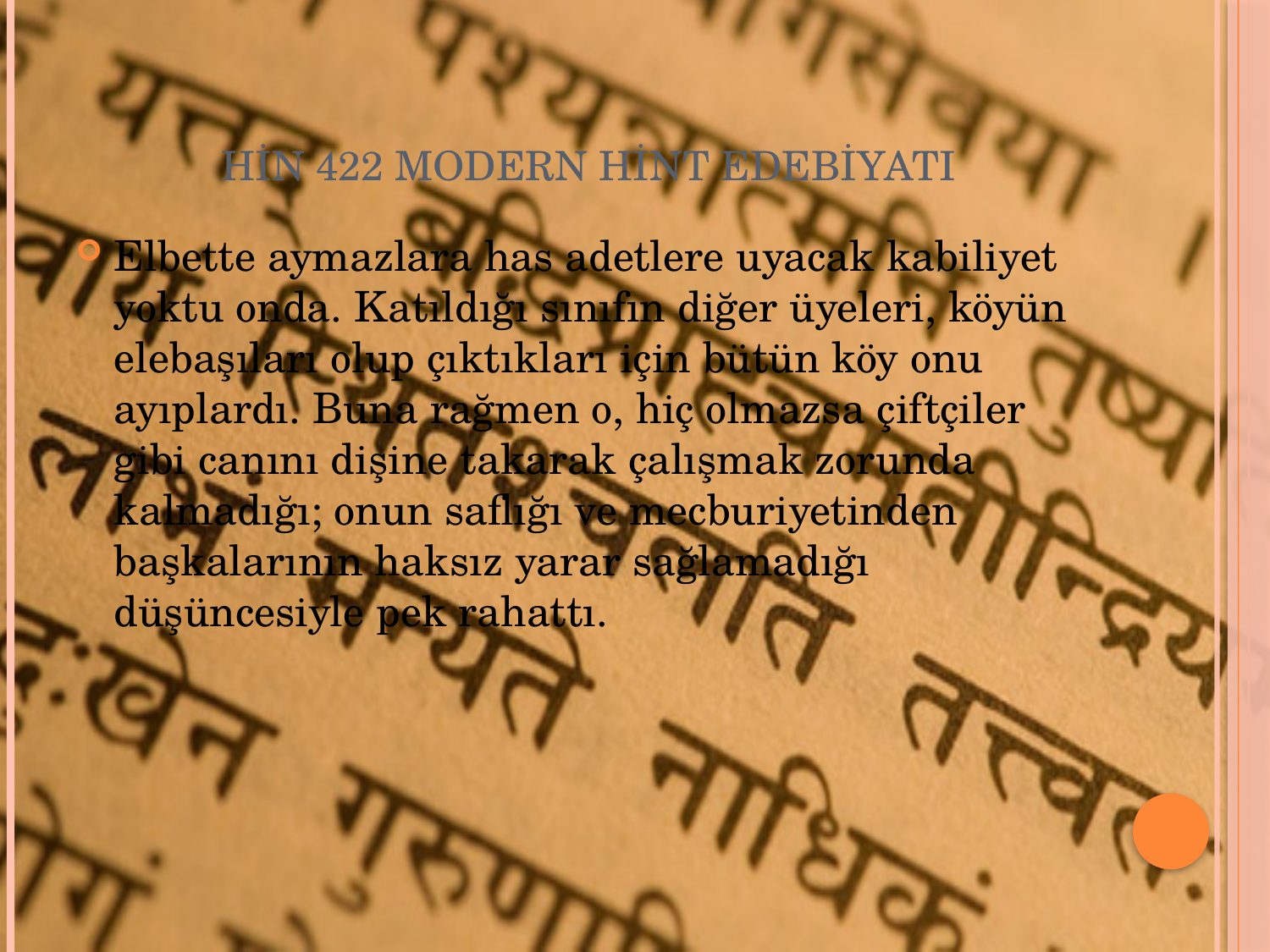

# HİN 422 MODERN HİNT EDEBİYATI
Elbette aymazlara has adetlere uyacak kabiliyet yoktu onda. Katıldığı sınıfın diğer üyeleri, köyün elebaşıları olup çıktıkları için bütün köy onu ayıplardı. Buna rağmen o, hiç olmazsa çiftçiler gibi canını dişine takarak çalışmak zorunda kalmadığı; onun saflığı ve mecburiyetinden başkalarının haksız yarar sağlamadığı düşüncesiyle pek rahattı.